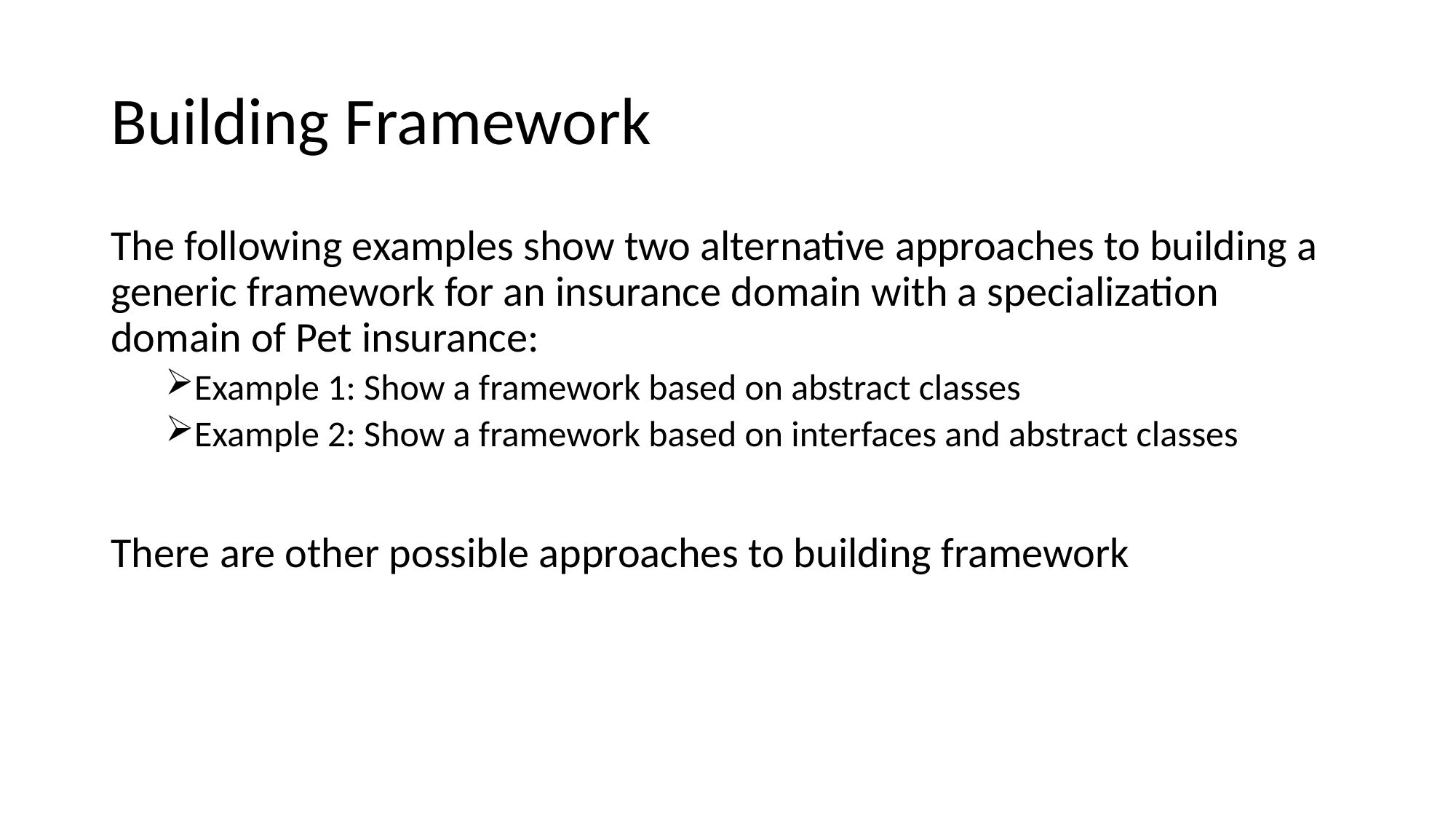

# Building Framework
The following examples show two alternative approaches to building a generic framework for an insurance domain with a specialization domain of Pet insurance:
Example 1: Show a framework based on abstract classes
Example 2: Show a framework based on interfaces and abstract classes

There are other possible approaches to building framework